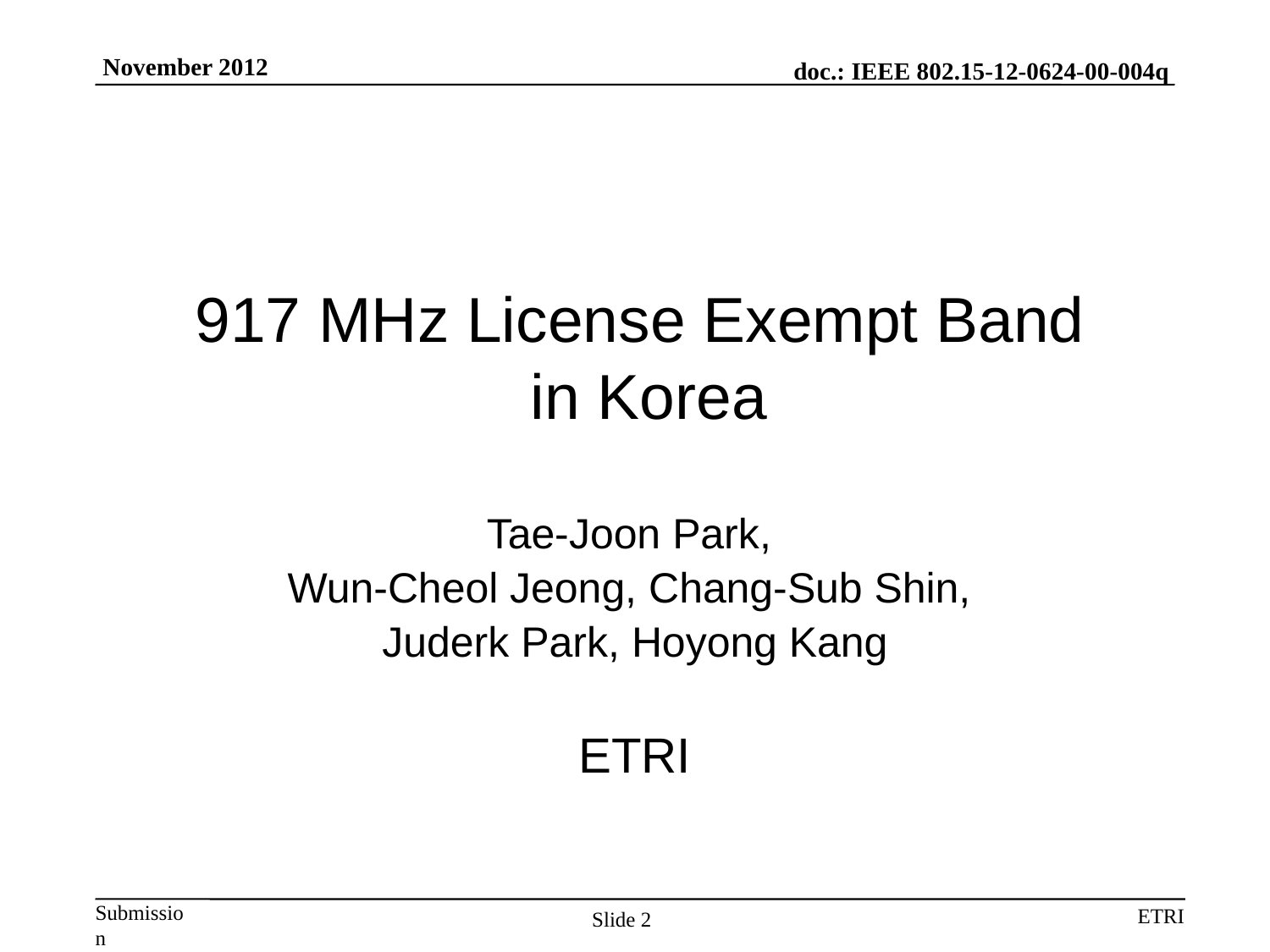

# 917 MHz License Exempt Band in Korea
Tae-Joon Park,
Wun-Cheol Jeong, Chang-Sub Shin,
Juderk Park, Hoyong Kang

ETRI
Slide 2